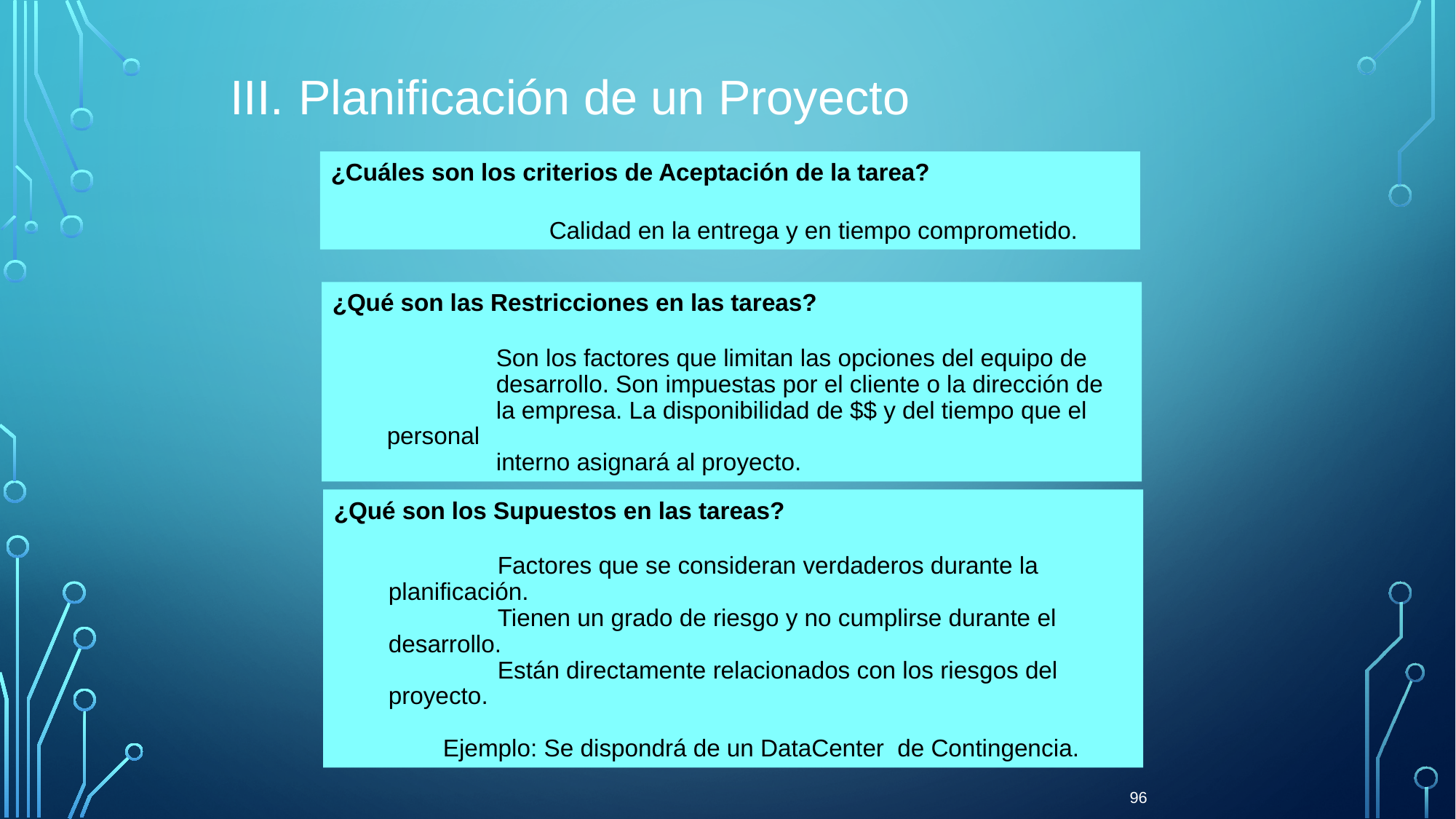

Planificación de un Proyecto
¿Cuáles son los criterios de Aceptación de la tarea?

		Calidad en la entrega y en tiempo comprometido.
¿Qué son las Restricciones en las tareas?

	Son los factores que limitan las opciones del equipo de
	desarrollo. Son impuestas por el cliente o la dirección de
	la empresa. La disponibilidad de $$ y del tiempo que el personal
	interno asignará al proyecto.
¿Qué son los Supuestos en las tareas?

	Factores que se consideran verdaderos durante la planificación.
	Tienen un grado de riesgo y no cumplirse durante el desarrollo.
	Están directamente relacionados con los riesgos del proyecto.

Ejemplo: Se dispondrá de un DataCenter  de Contingencia.
96